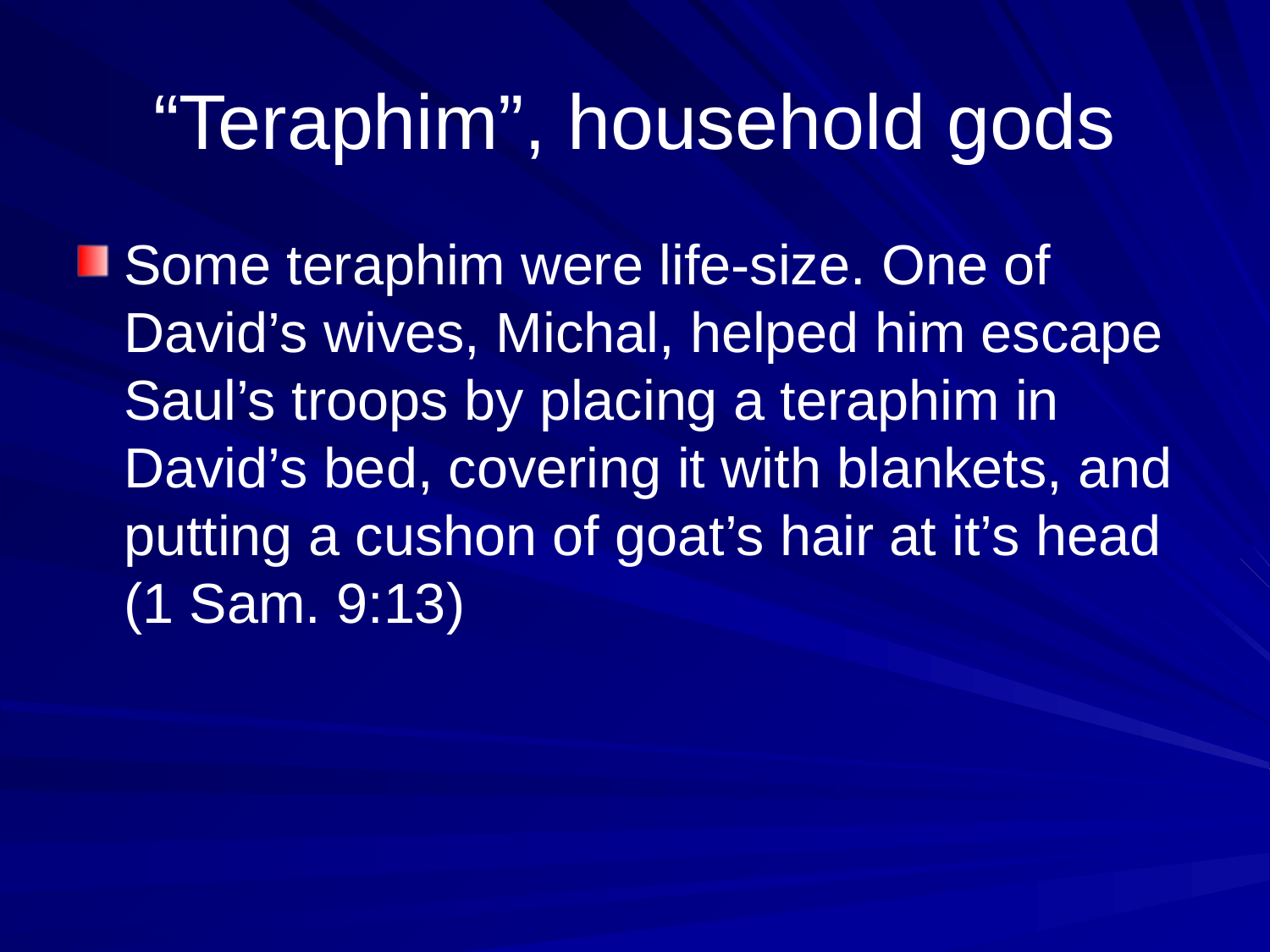

# “Teraphim”, household gods
Some teraphim were life-size. One of David’s wives, Michal, helped him escape Saul’s troops by placing a teraphim in David’s bed, covering it with blankets, and putting a cushon of goat’s hair at it’s head (1 Sam. 9:13)